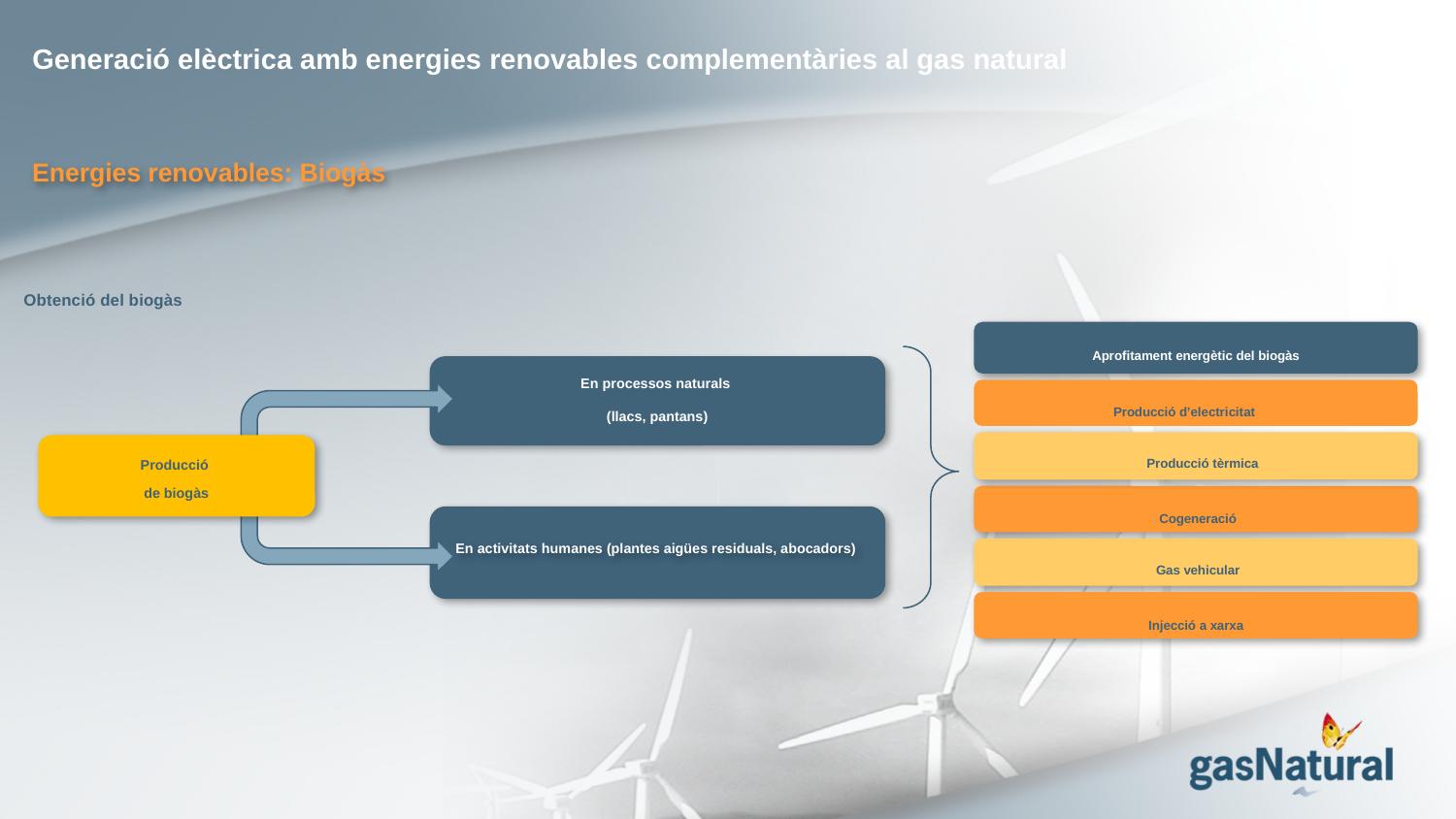

Generació elèctrica amb energies renovables complementàries al gas natural
Energies renovables: Biogàs
Obtenció del biogàs

Aprofitament energètic del biogàs

Producció d’electricitat

Producció tèrmica

Cogeneració

Gas vehicular

Injecció a xarxa

En processos naturals
(llacs, pantans)

Producció
de biogàs

En activitats humanes (plantes aigües residuals, abocadors)